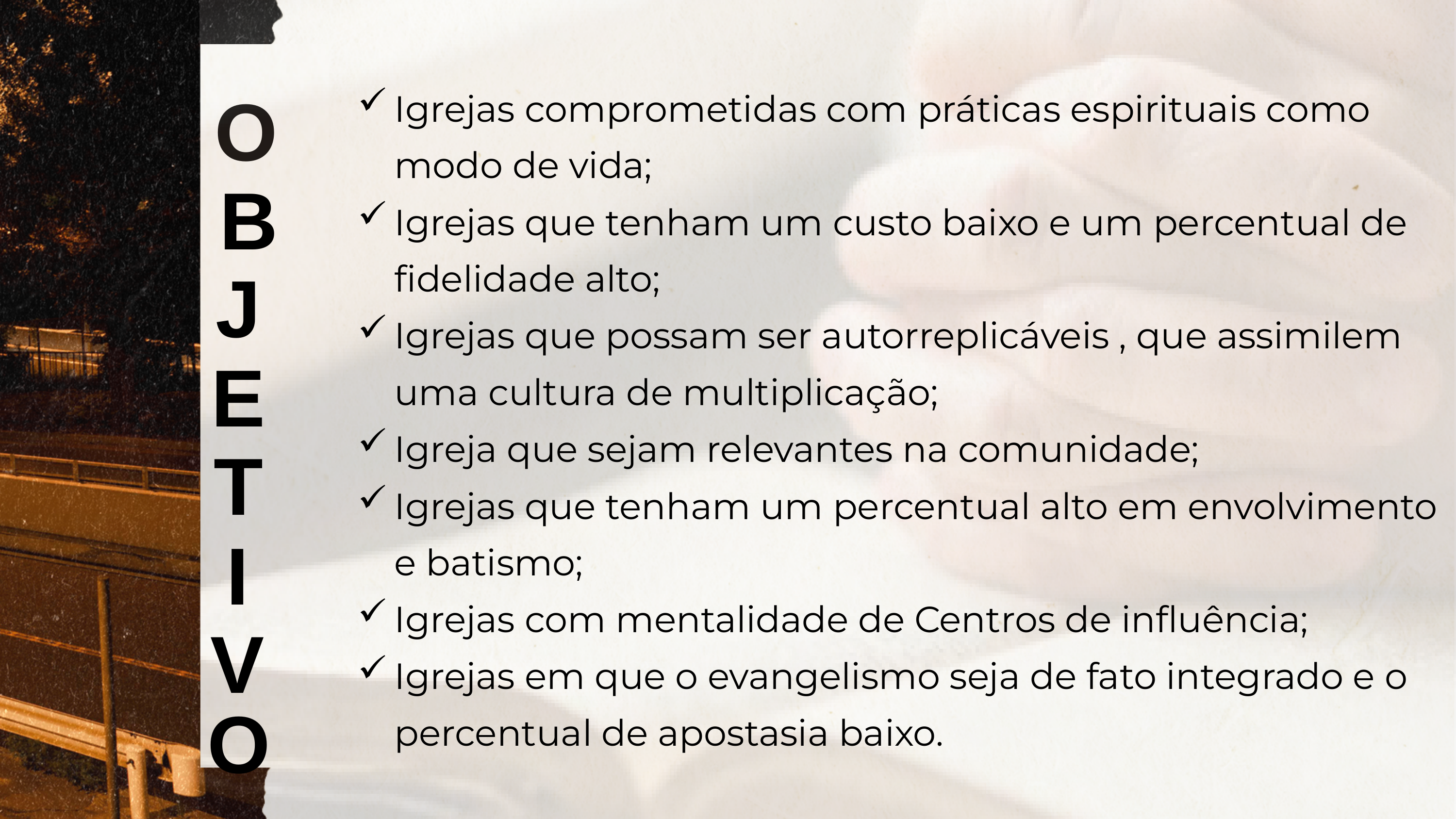

O

Igrejas comprometidas com práticas espirituais como modo de vida;
Igrejas que tenham um custo baixo e um percentual de fidelidade alto;
Igrejas que possam ser autorreplicáveis , que assimilem uma cultura de multiplicação;
Igreja que sejam relevantes na comunidade;
Igrejas que tenham um percentual alto em envolvimento e batismo;
Igrejas com mentalidade de Centros de influência;
Igrejas em que o evangelismo seja de fato integrado e o percentual de apostasia baixo.
B

J

E

T

I

V

O